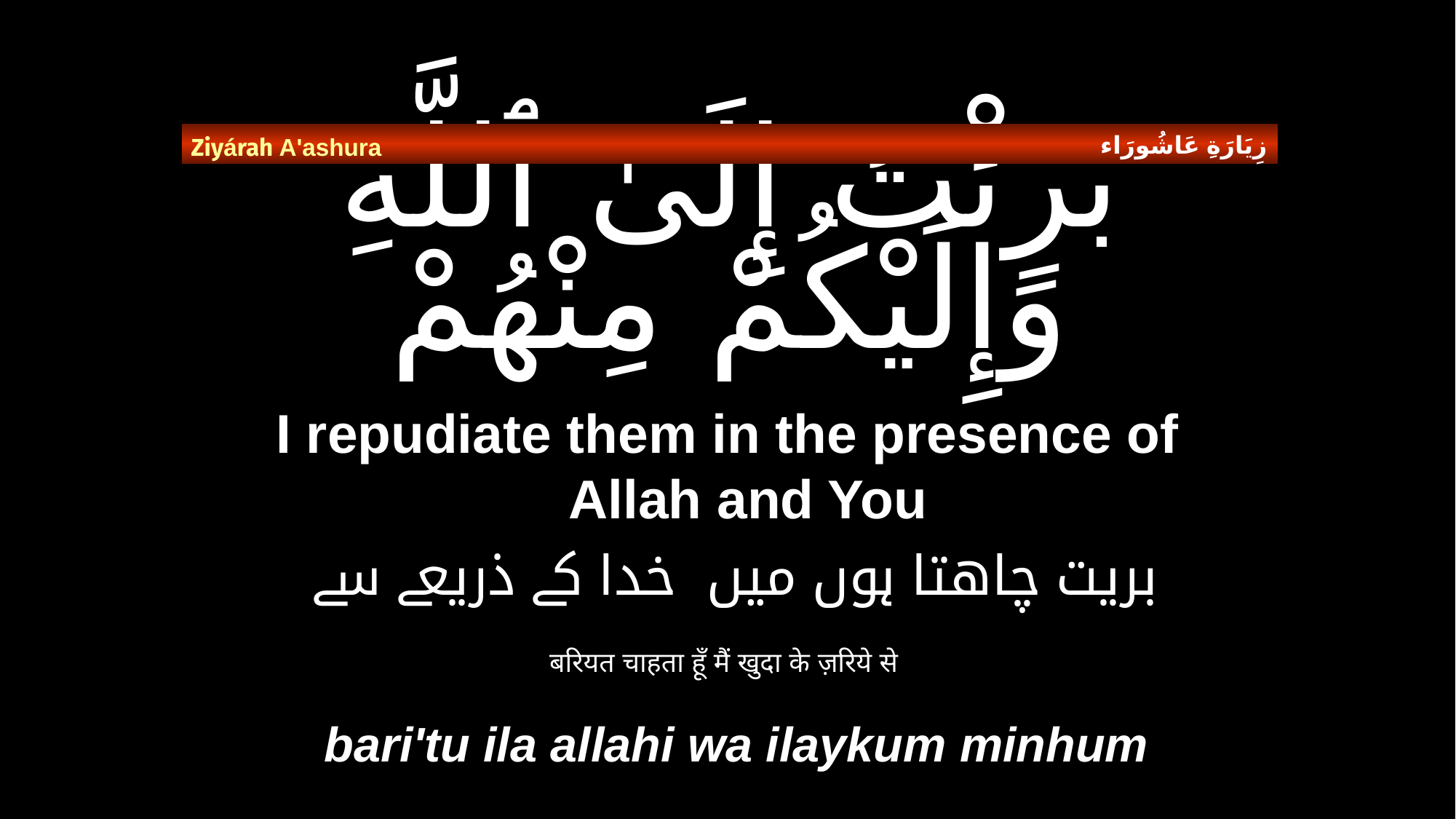

زِيَارَةِ عَاشُورَاء
Ziyárah A'ashura
# بَرِئْتُ إِلَىٰ ٱللَّهِ وَإِلَيْكُمْ مِنْهُمْ
I repudiate them in the presence of Allah and You
 بریت چاھتا ہوں میں  خدا کے ذریعے سے
बरियत चाहता हूँ मैं खुदा के ज़रिये से
bari'tu ila allahi wa ilaykum minhum